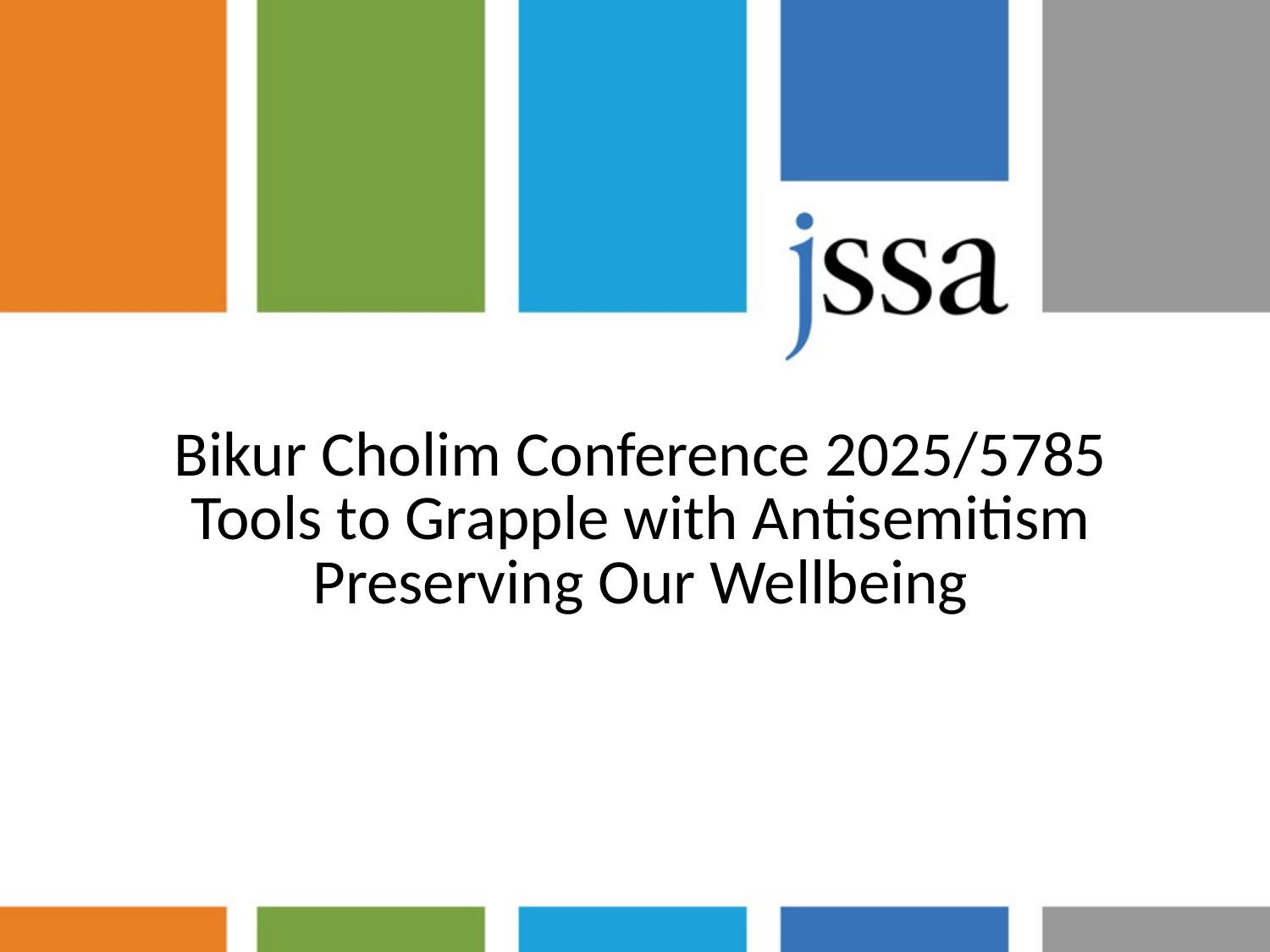

Bikur Cholim Conference 2025/5785
Tools to Grapple with Antisemitism
Preserving Our Wellbeing